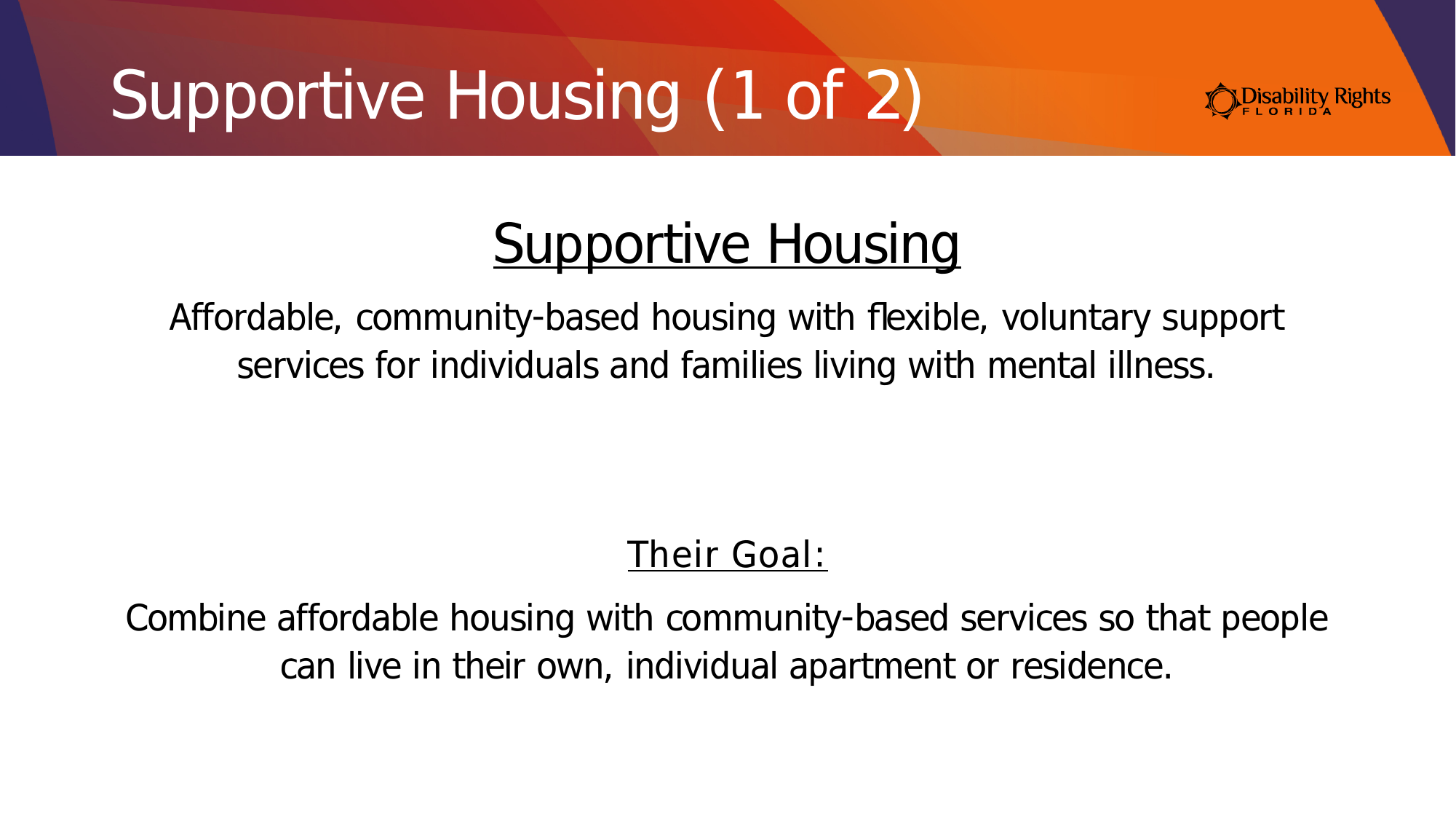

# Supportive Housing (1 of 2)
Supportive Housing
Affordable, community-based housing with flexible, voluntary support services for individuals and families living with mental illness.

Their Goal:
Combine affordable housing with community-based services so that people can live in their own, individual apartment or residence.